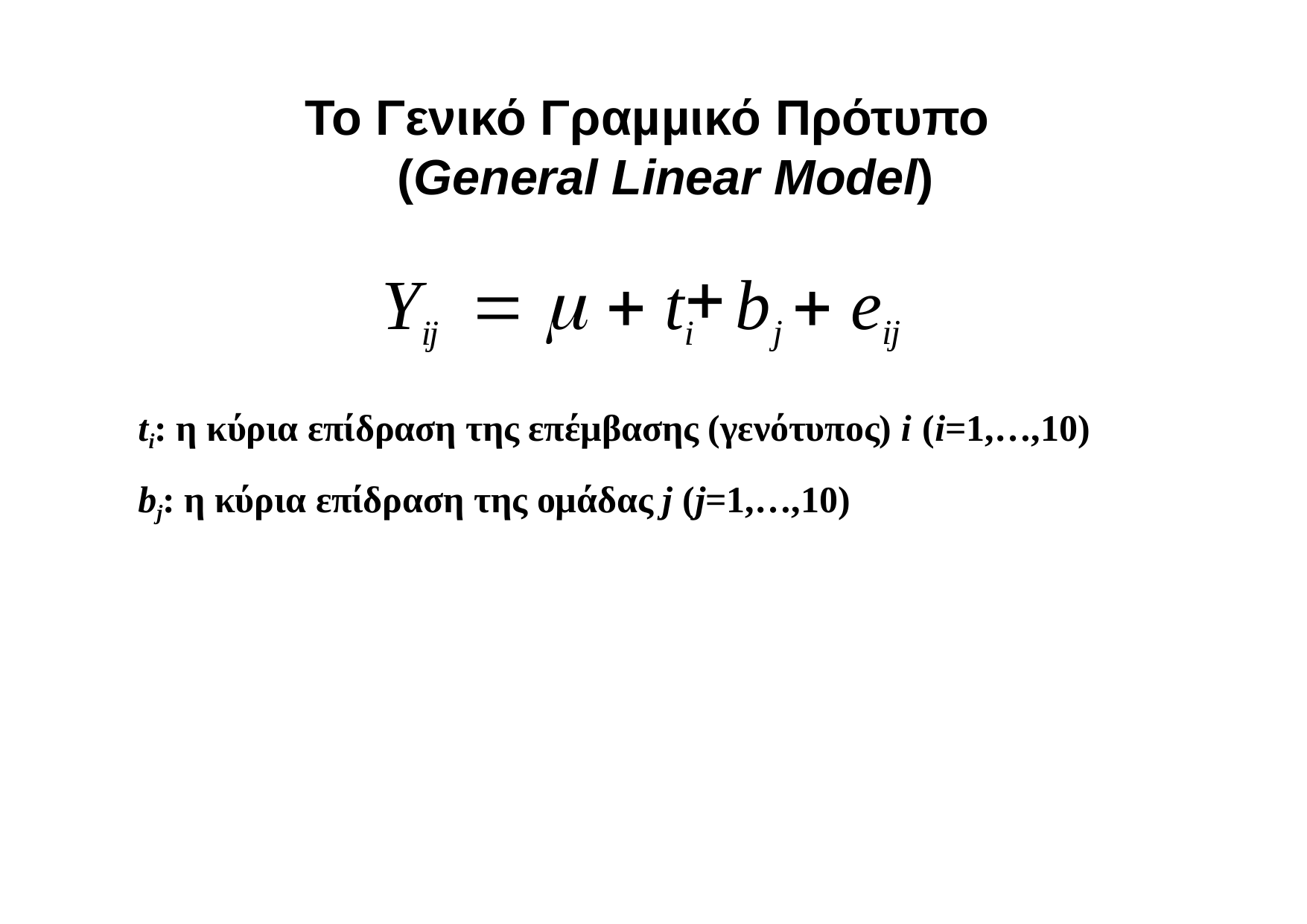

Το Γενικό Γραµµικό Πρότυπο  (General Linear Model)
# Yij	= μ + ti
bj	+ eij
ti: η κύρια επίδραση της επέµβασης (γενότυπος) i (i=1,…,10)
bj: η κύρια επίδραση της οµάδας j (j=1,…,10)